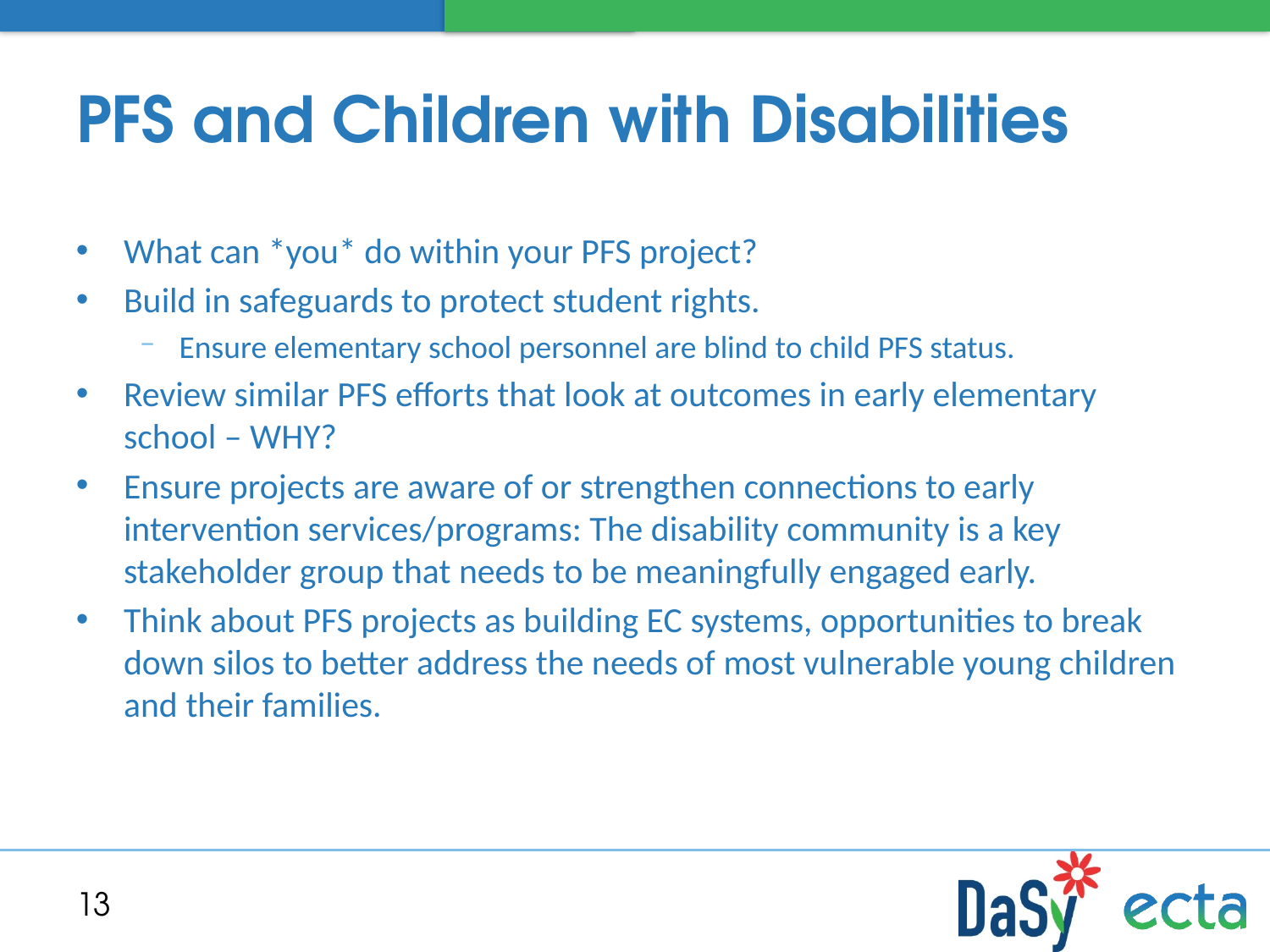

# PFS and Children with Disabilities
What can *you* do within your PFS project?
Build in safeguards to protect student rights.
Ensure elementary school personnel are blind to child PFS status.
Review similar PFS efforts that look at outcomes in early elementary school – WHY?
Ensure projects are aware of or strengthen connections to early intervention services/programs: The disability community is a key stakeholder group that needs to be meaningfully engaged early.
Think about PFS projects as building EC systems, opportunities to break down silos to better address the needs of most vulnerable young children and their families.
13